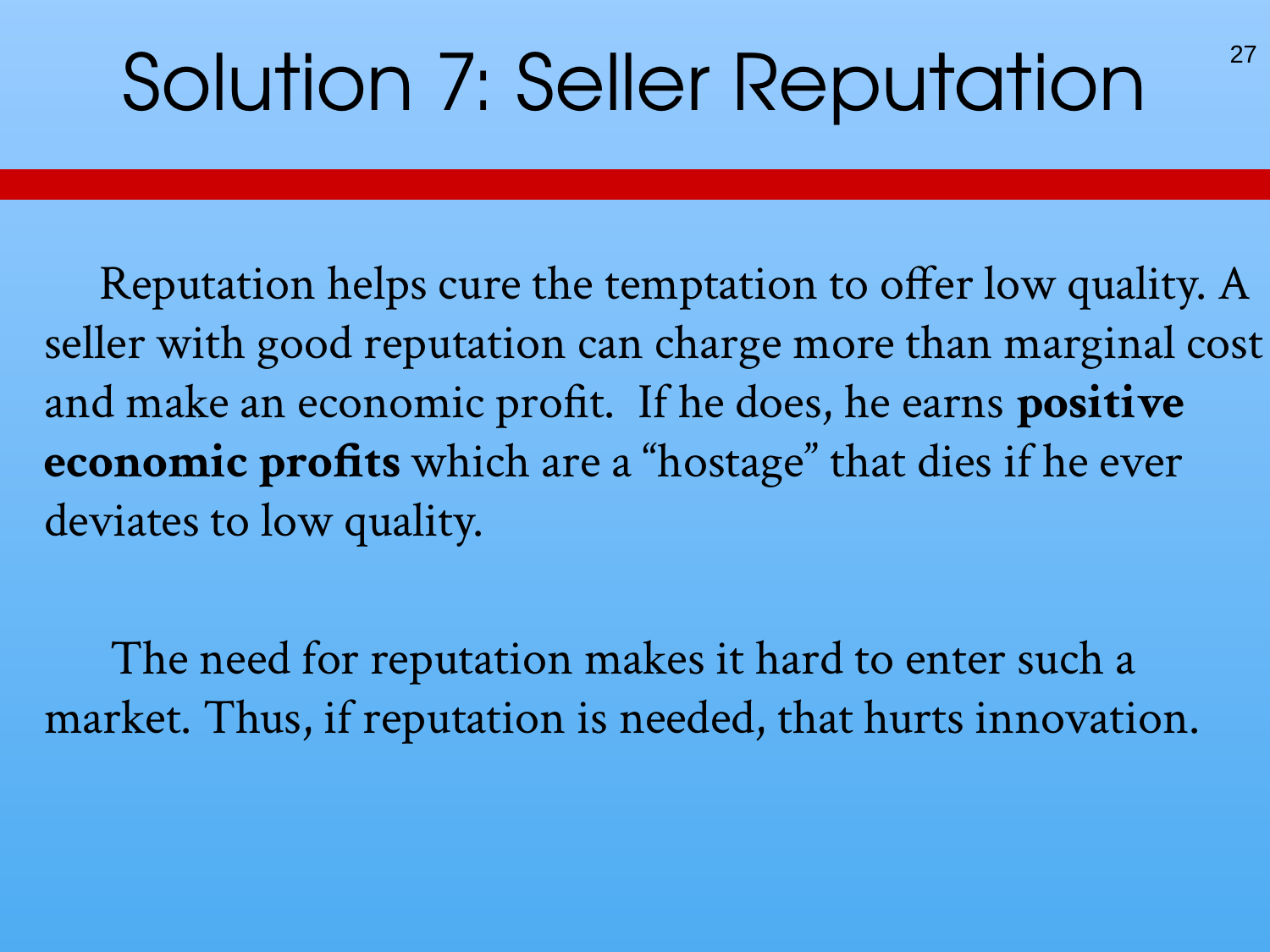

# Solution 7: Seller Reputation
27
     Reputation helps cure the temptation to offer low quality. A seller with good reputation can charge more than marginal cost and make an economic profit.  If he does, he earns positive economic profits which are a “hostage” that dies if he ever deviates to low quality.

      The need for reputation makes it hard to enter such a market. Thus, if reputation is needed, that hurts innovation.